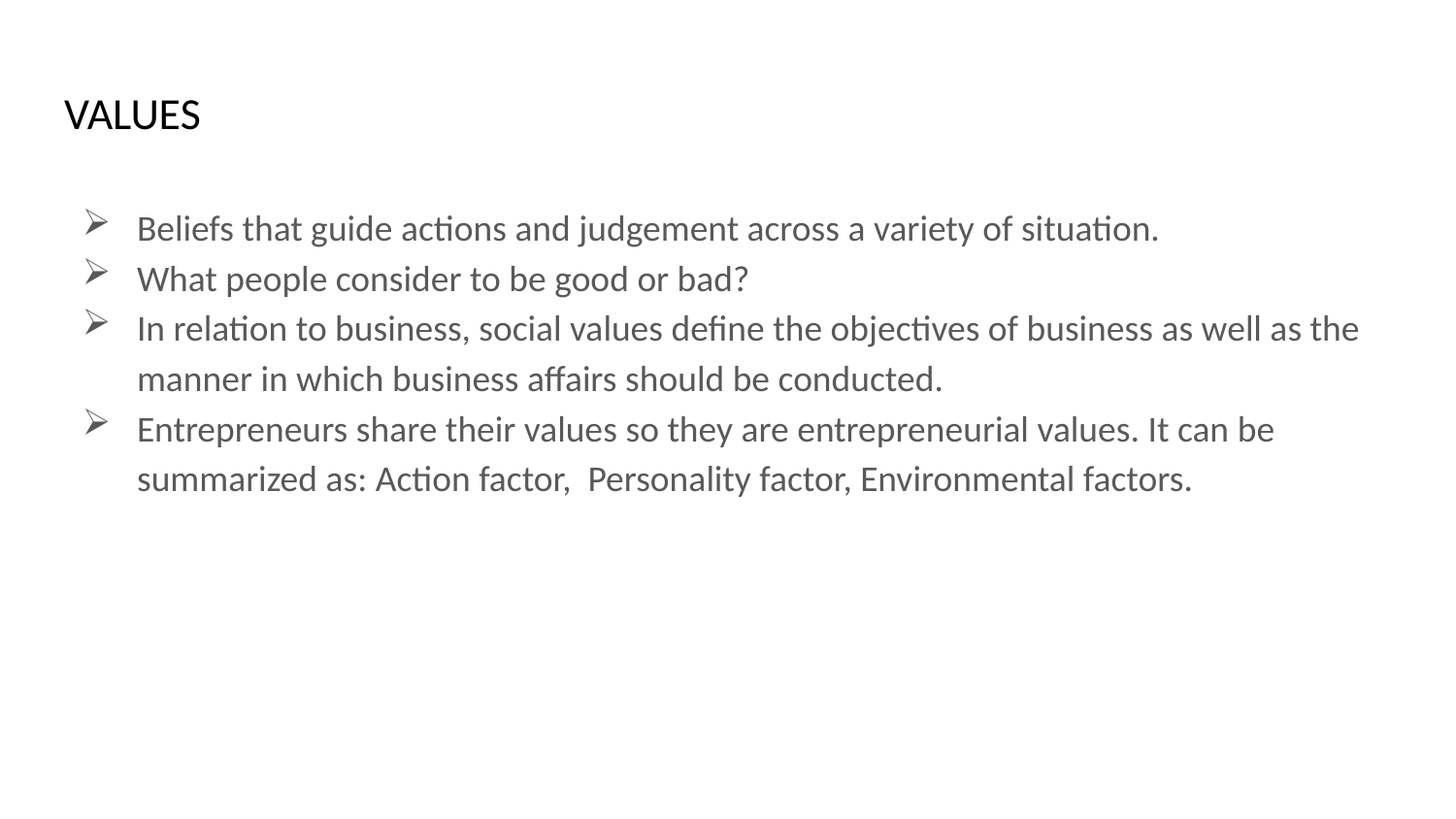

# VALUES
Beliefs that guide actions and judgement across a variety of situation.
What people consider to be good or bad?
In relation to business, social values define the objectives of business as well as the manner in which business affairs should be conducted.
Entrepreneurs share their values so they are entrepreneurial values. It can be summarized as: Action factor,  Personality factor, Environmental factors.